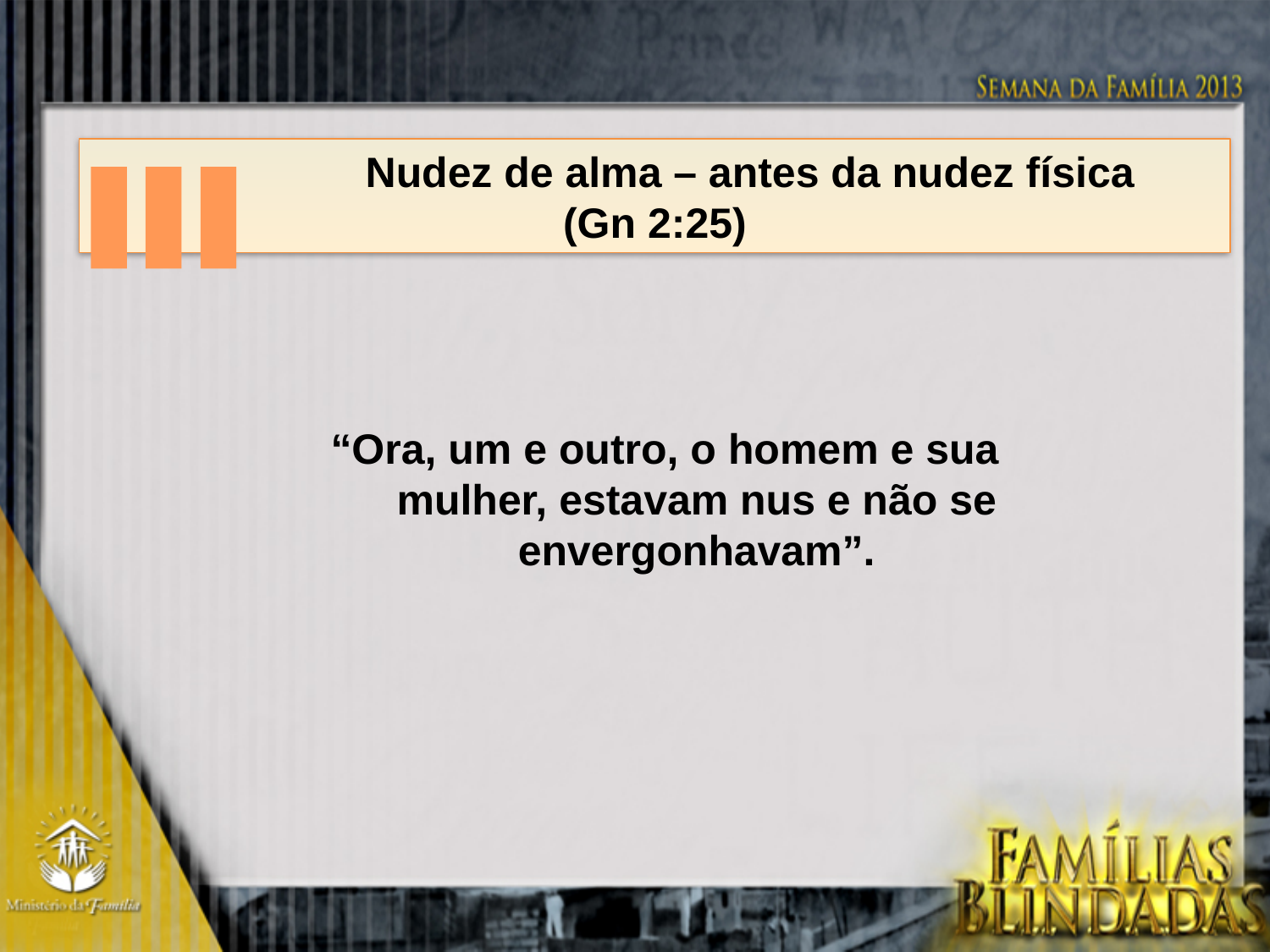

III
		Nudez de alma – antes da nudez física
(Gn 2:25)
“Ora, um e outro, o homem e sua mulher, estavam nus e não se envergonhavam”.